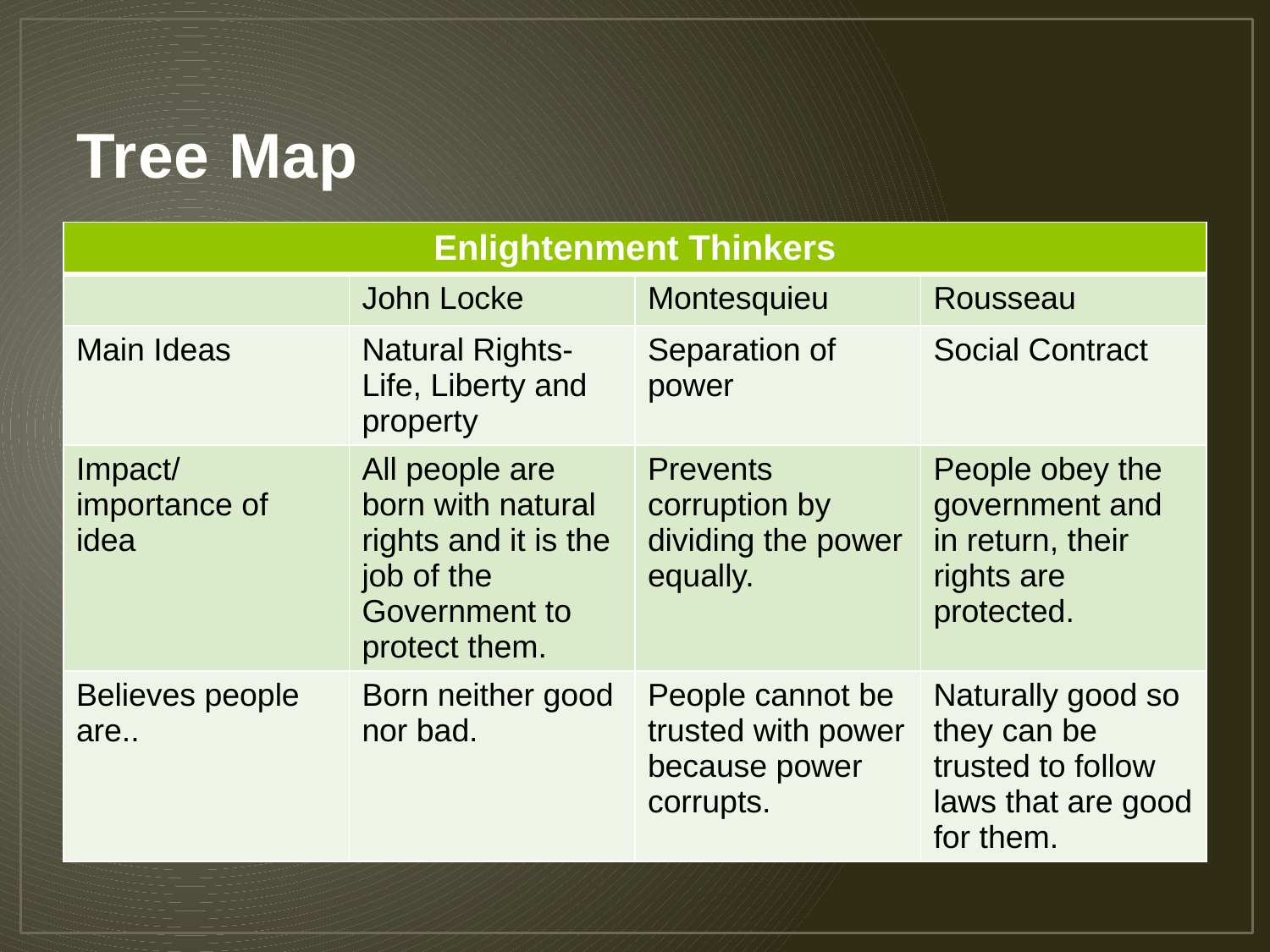

# Tree Map
| Enlightenment Thinkers |  |  |  |
| --- | --- | --- | --- |
|  | John Locke | Montesquieu | Rousseau |
| Main Ideas | Natural Rights-Life, Liberty and property | Separation of power | Social Contract |
| Impact/importance of idea | All people are born with natural rights and it is the job of the Government to protect them. | Prevents corruption by dividing the power equally. | People obey the government and in return, their rights are protected. |
| Believes people are.. | Born neither good nor bad. | People cannot be trusted with power because power corrupts. | Naturally good so they can be trusted to follow laws that are good for them. |